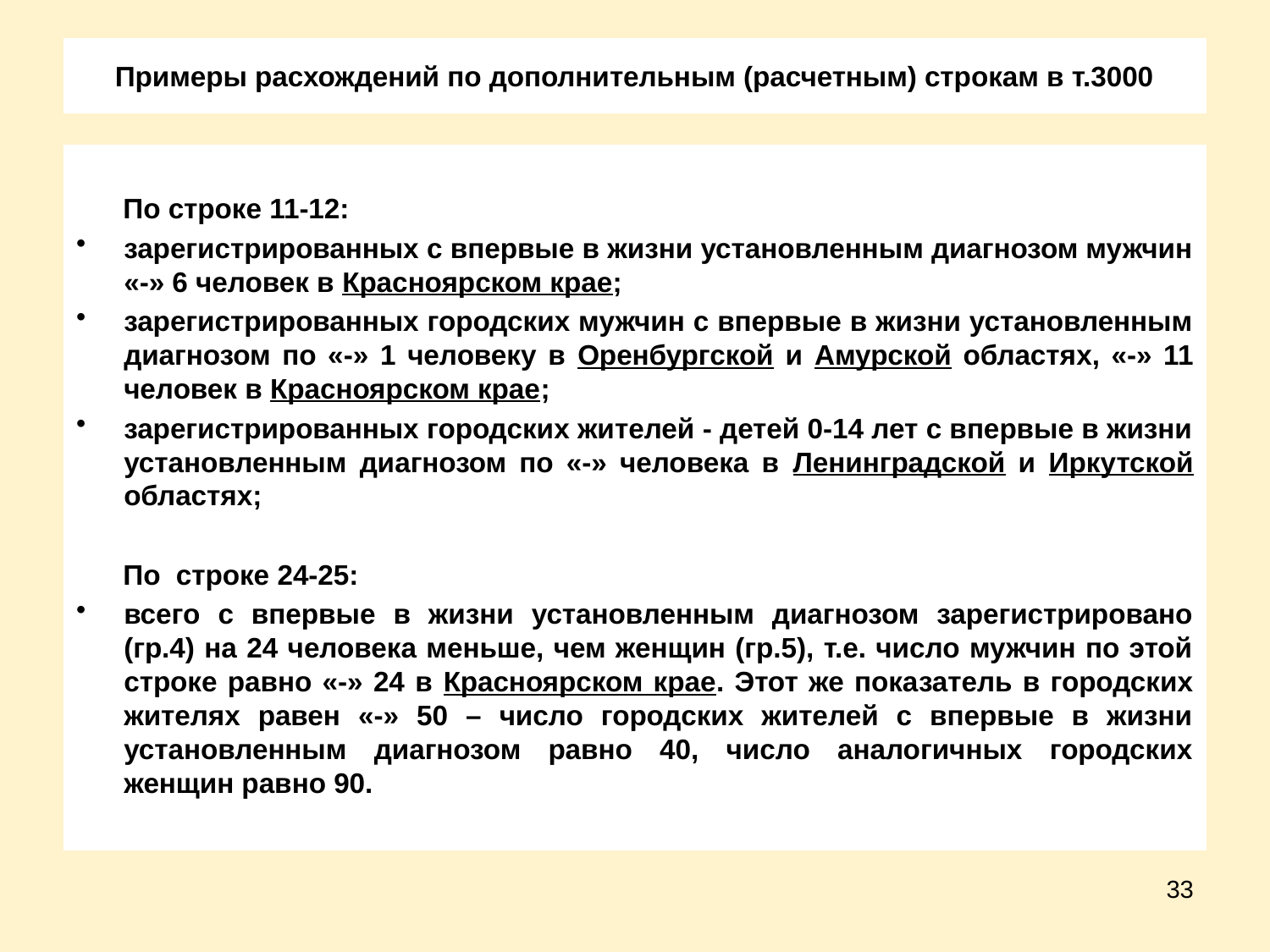

# Примеры расхождений по дополнительным (расчетным) строкам в т.3000

      По строке 11-12:
зарегистрированных с впервые в жизни установленным диагнозом мужчин «-» 6 человек в Красноярском крае;
зарегистрированных городских мужчин с впервые в жизни установленным диагнозом по «-» 1 человеку в Оренбургской и Амурской областях, «-» 11 человек в Красноярском крае;
зарегистрированных городских жителей - детей 0-14 лет с впервые в жизни установленным диагнозом по «-» человека в Ленинградской и Иркутской областях;

      По  строке 24-25:
всего с впервые в жизни установленным диагнозом зарегистрировано (гр.4) на 24 человека меньше, чем женщин (гр.5), т.е. число мужчин по этой строке равно «-» 24 в Красноярском крае. Этот же показатель в городских жителях равен «-» 50 – число городских жителей с впервые в жизни установленным диагнозом равно 40, число аналогичных городских женщин равно 90.

33